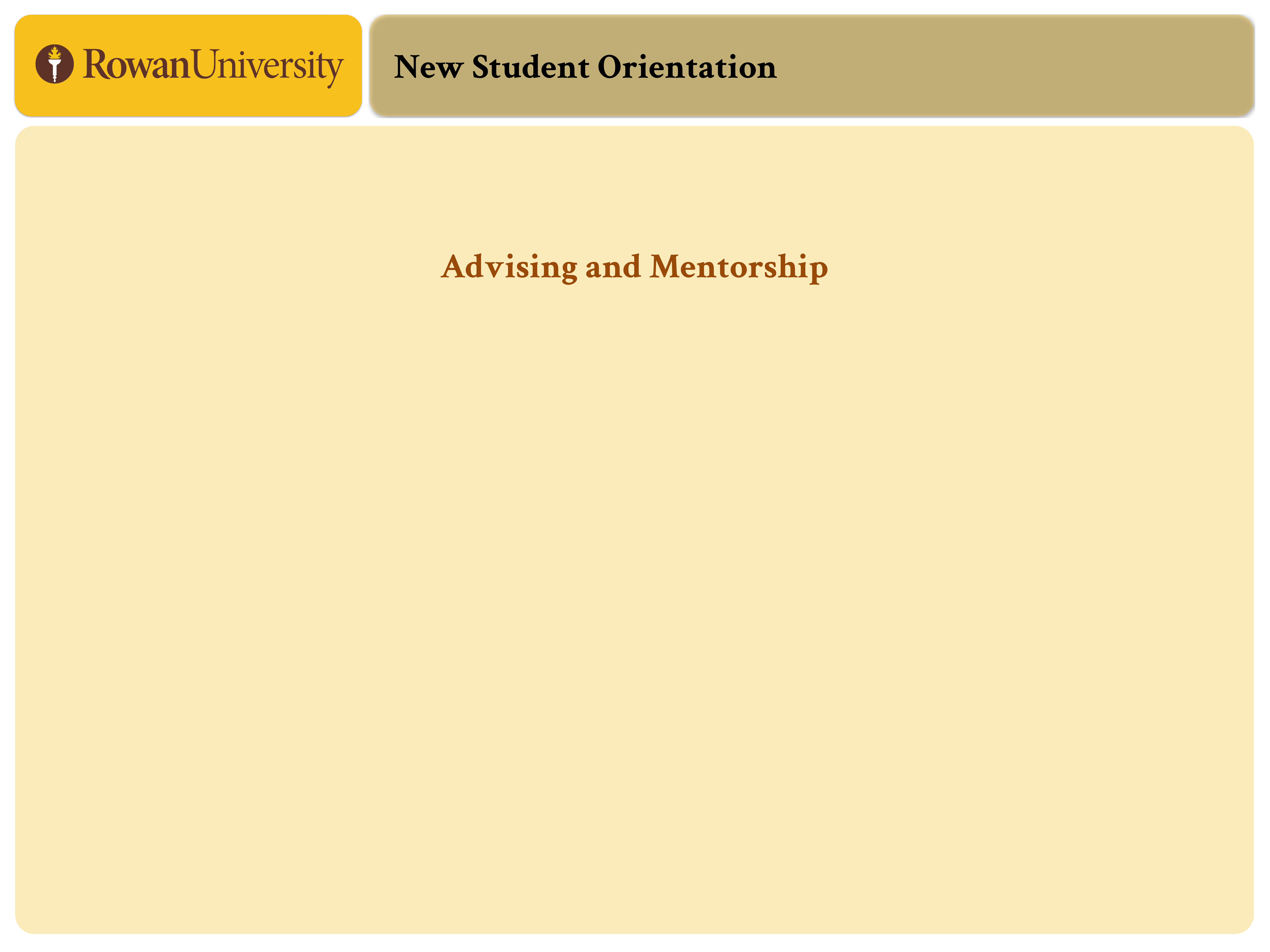

New Student Orientation

# Advising and Mentorship